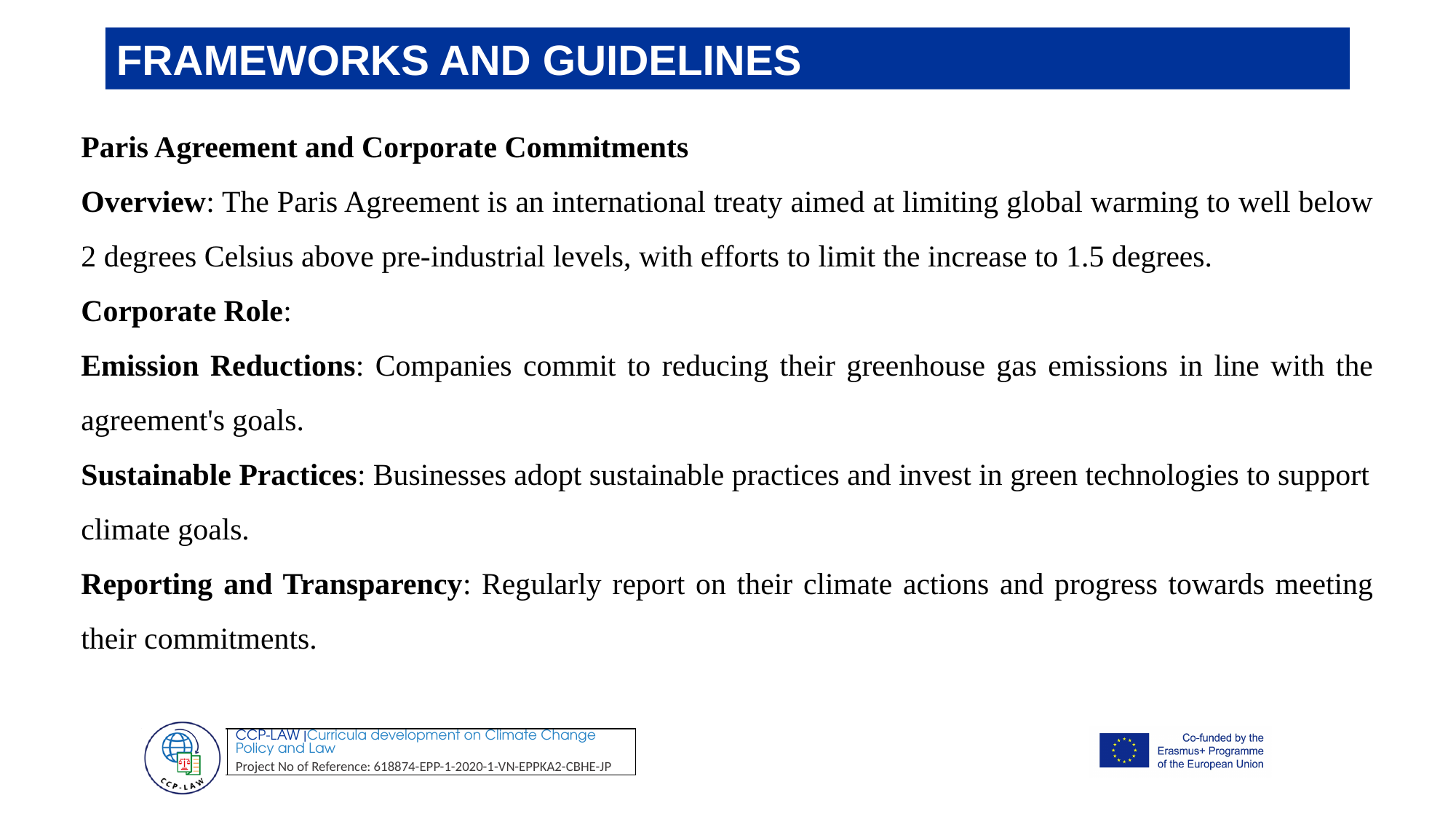

FRAMEWORKS AND GUIDELINES
Paris Agreement and Corporate Commitments
Overview: The Paris Agreement is an international treaty aimed at limiting global warming to well below 2 degrees Celsius above pre-industrial levels, with efforts to limit the increase to 1.5 degrees.
Corporate Role:
Emission Reductions: Companies commit to reducing their greenhouse gas emissions in line with the agreement's goals.
Sustainable Practices: Businesses adopt sustainable practices and invest in green technologies to support
climate goals.
Reporting and Transparency: Regularly report on their climate actions and progress towards meeting their commitments.